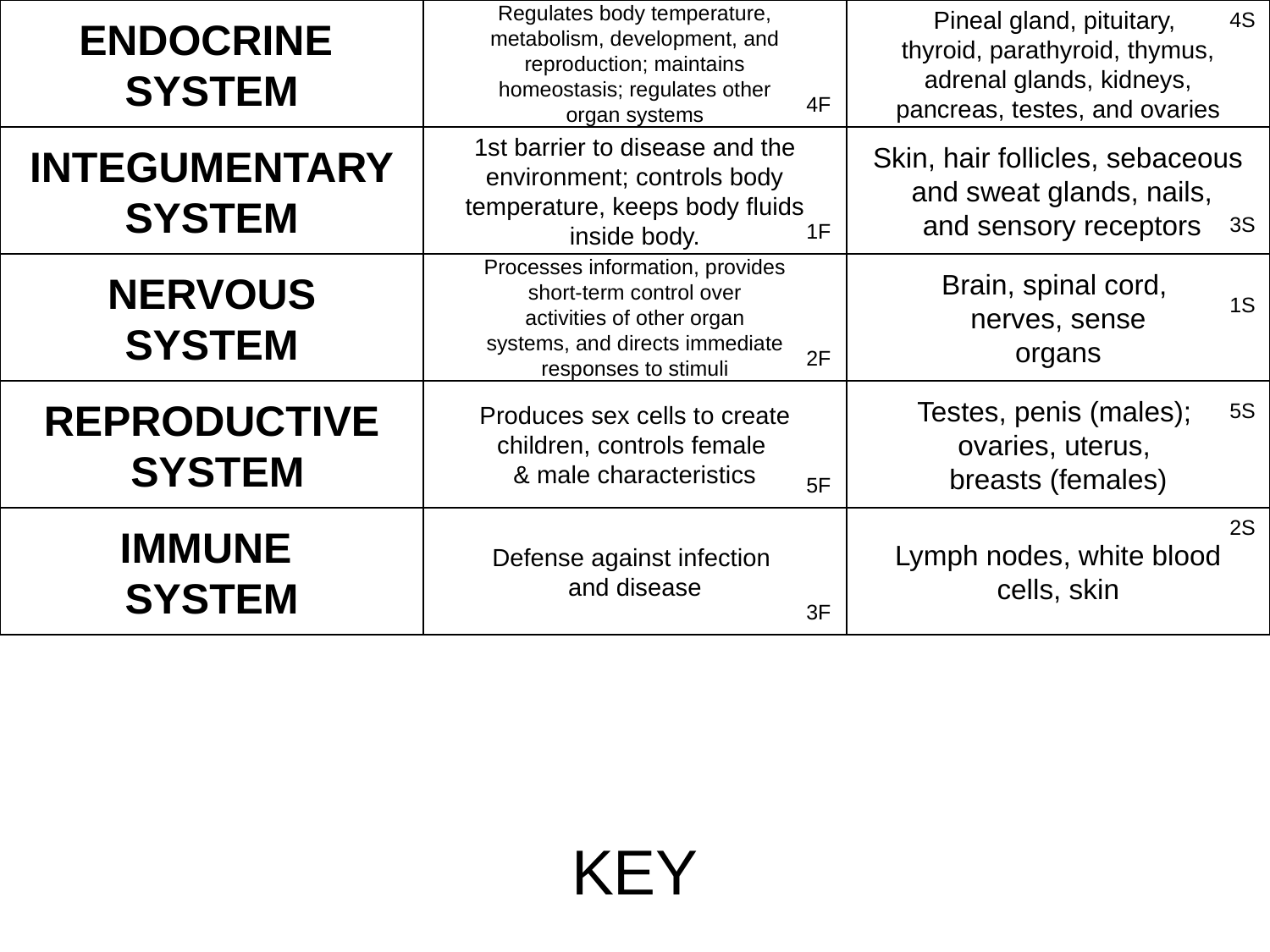

ENDOCRINE
SYSTEM
Regulates body temperature,
metabolism, development, and
reproduction; maintains
homeostasis; regulates other
organ systems
4F
Pineal gland, pituitary,
thyroid, parathyroid, thymus,
 adrenal glands, kidneys,
pancreas, testes, and ovaries
4S
INTEGUMENTARY
SYSTEM
1st barrier to disease and the
environment; controls body
temperature, keeps body fluids
inside body.
1F
Skin, hair follicles, sebaceous
 and sweat glands, nails,
 and sensory receptors
3S
NERVOUS
SYSTEM
Processes information, provides
short-term control over
activities of other organ
systems, and directs immediate
responses to stimuli
2F
Brain, spinal cord,
nerves, sense
organs
1S
REPRODUCTIVE
 SYSTEM
Produces sex cells to create
children, controls female
& male characteristics
5F
Testes, penis (males);
ovaries, uterus,
breasts (females)
5S
IMMUNE
SYSTEM
Defense against infection
and disease
3F
Lymph nodes, white blood cells, skin
2S
KEY